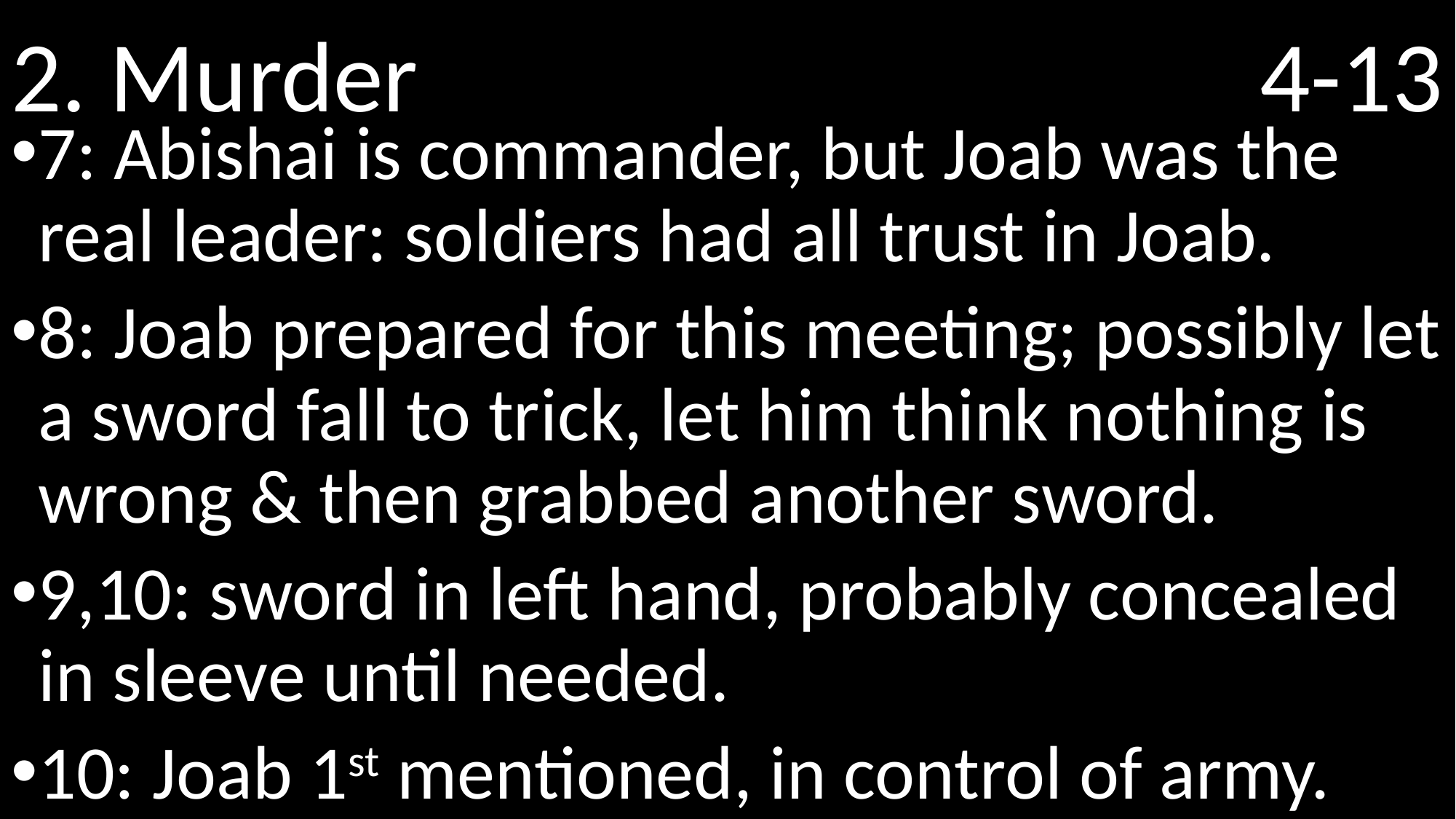

# 2. Murder							       4-13
7: Abishai is commander, but Joab was the real leader: soldiers had all trust in Joab.
8: Joab prepared for this meeting; possibly let a sword fall to trick, let him think nothing is wrong & then grabbed another sword.
9,10: sword in left hand, probably concealed in sleeve until needed.
10: Joab 1st mentioned, in control of army.